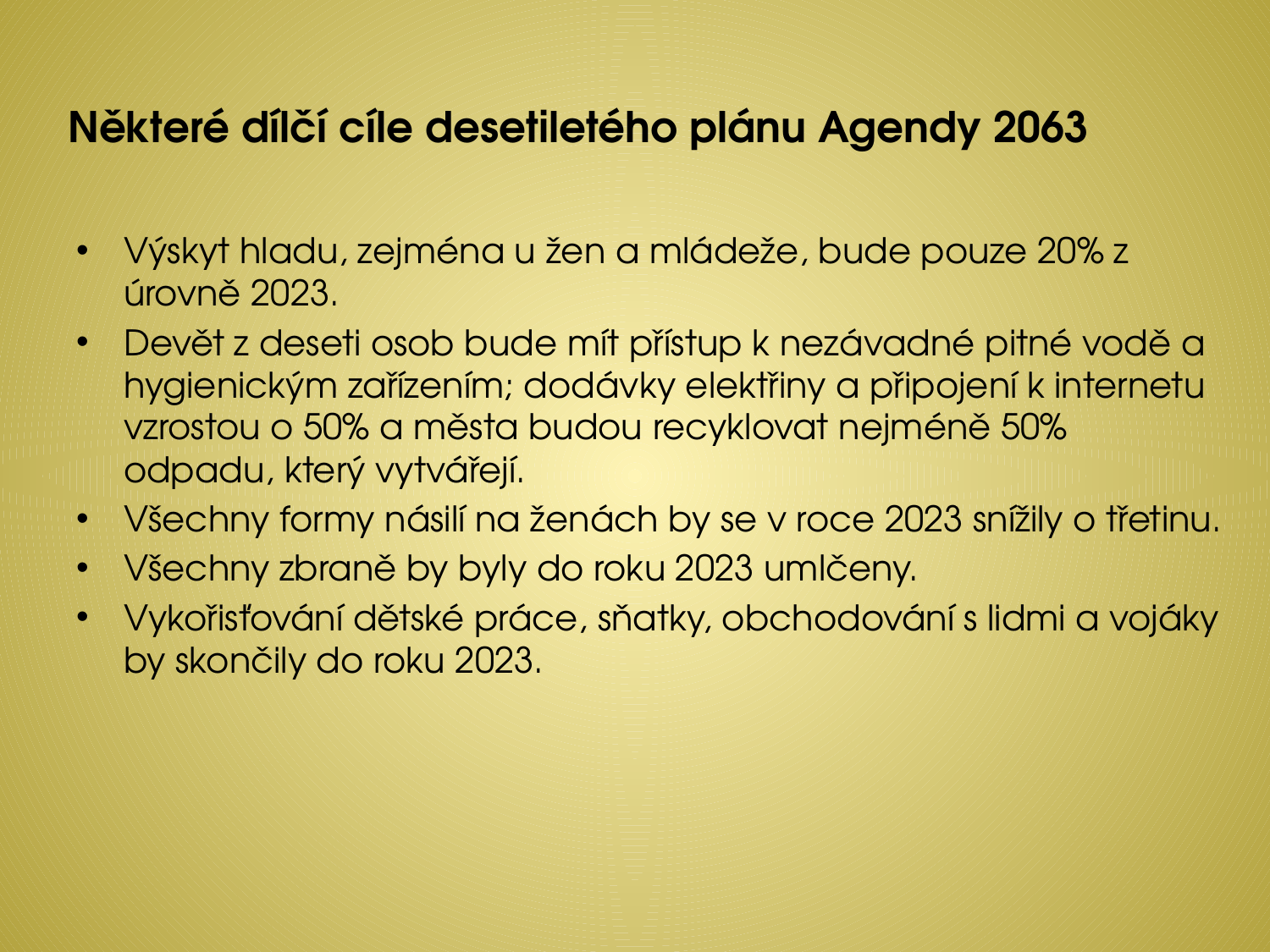

# Některé dílčí cíle desetiletého plánu Agendy 2063
Výskyt hladu, zejména u žen a mládeže, bude pouze 20% z úrovně 2023.
Devět z deseti osob bude mít přístup k nezávadné pitné vodě a hygienickým zařízením; dodávky elektřiny a připojení k internetu vzrostou o 50% a města budou recyklovat nejméně 50% odpadu, který vytvářejí.
Všechny formy násilí na ženách by se v roce 2023 snížily o třetinu.
Všechny zbraně by byly do roku 2023 umlčeny.
Vykořisťování dětské práce, sňatky, obchodování s lidmi a vojáky by skončily do roku 2023.